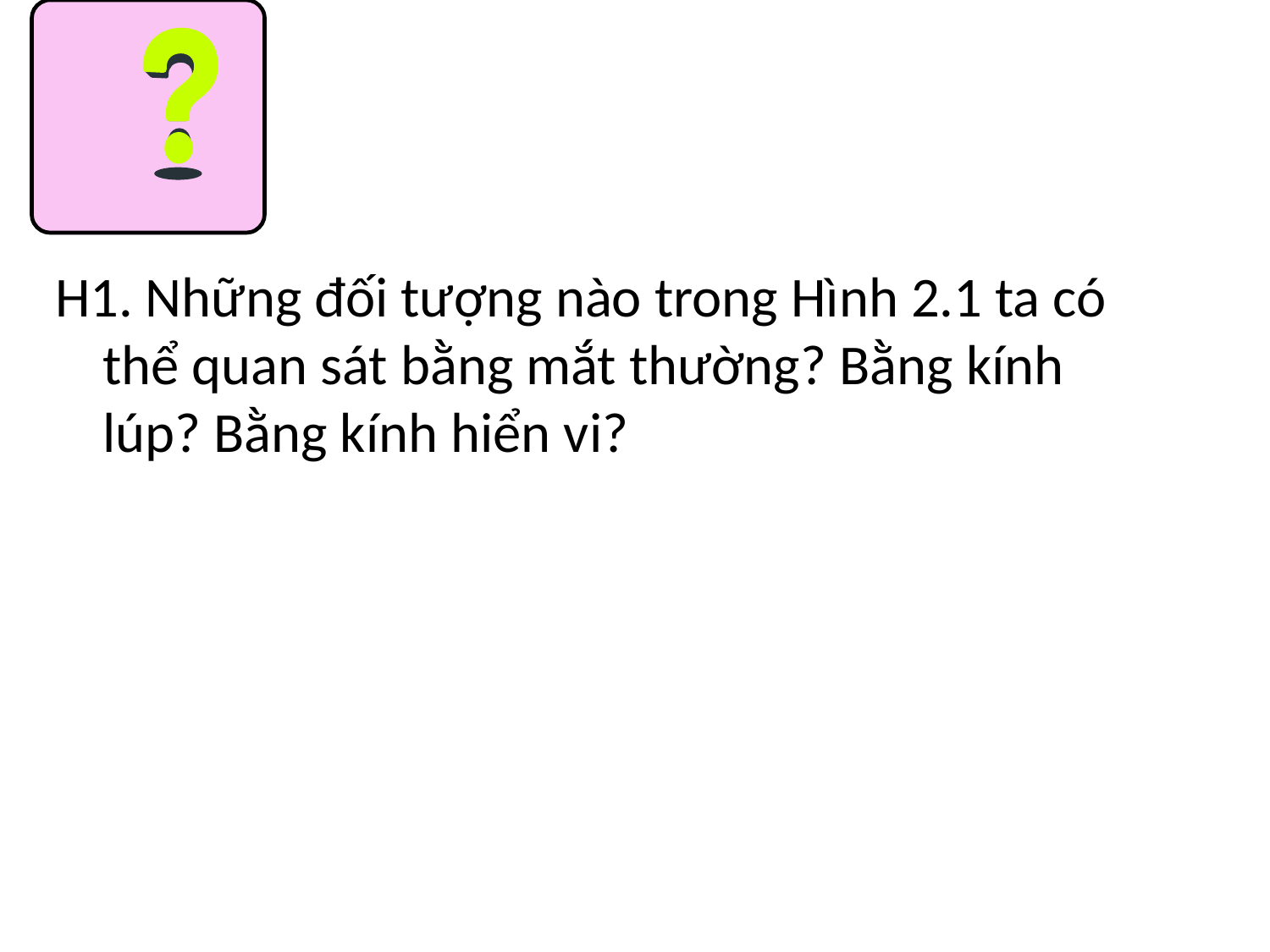

Add topic 2 here
Bài 5: nguyên tố hóa học
Point 1
Point 2
Point 3

I. Nguyên tố hóa học là gì
Add description here...
Add description here...
Add description here...
1. Định nghĩa
Nguyên tố hóa học là tập hợp những nguyên tử cùng loại, có cùng số proton trong hạt nhân.
Số p
số đặc trưng của một nguyên tố hóa học.
H1. Những đối tượng nào trong Hình 2.1 ta có thể quan sát bằng mắt thường? Bằng kính lúp? Bằng kính hiển vi?